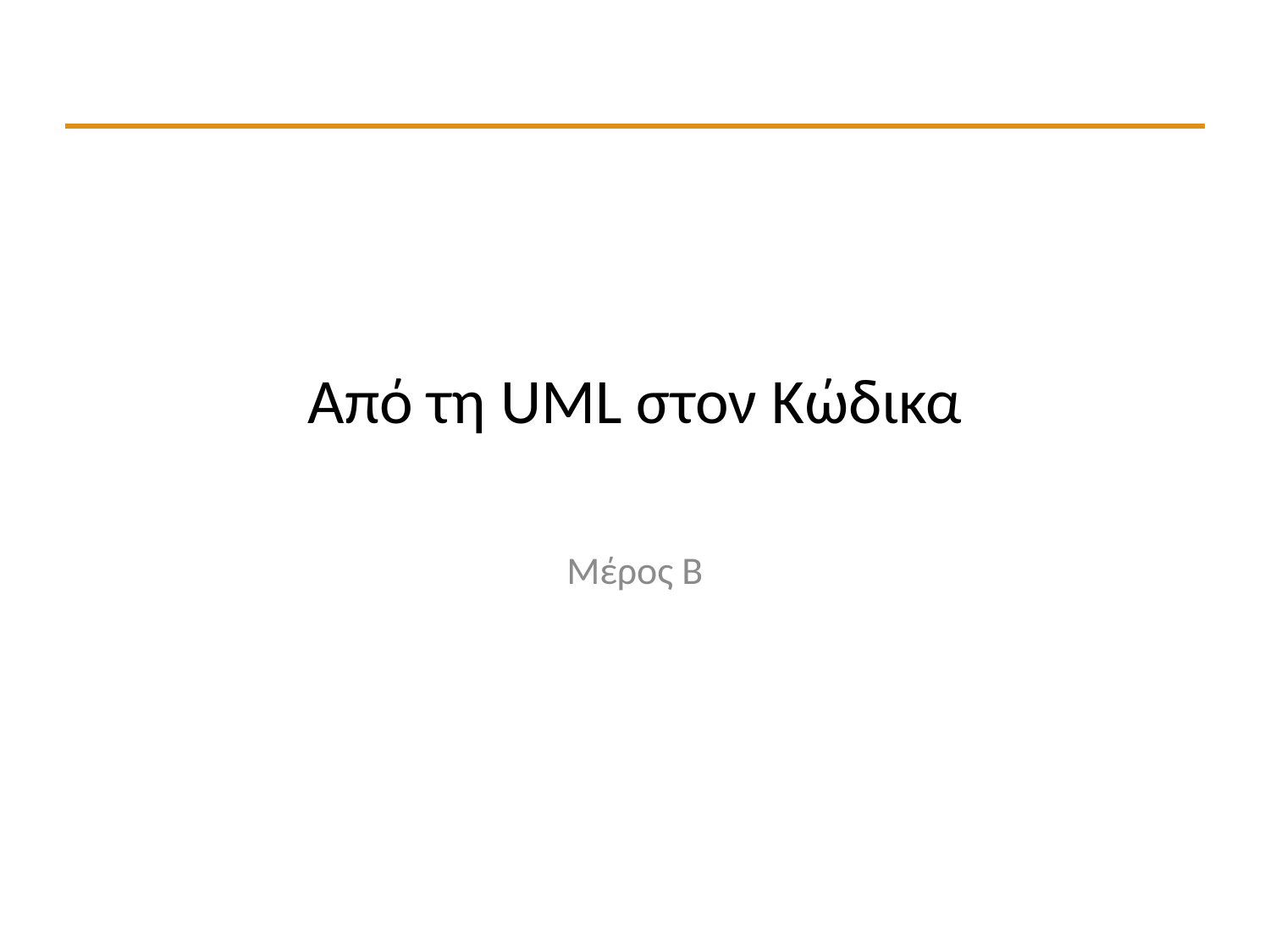

# Από τη UML στον Κώδικα
Μέρος Β